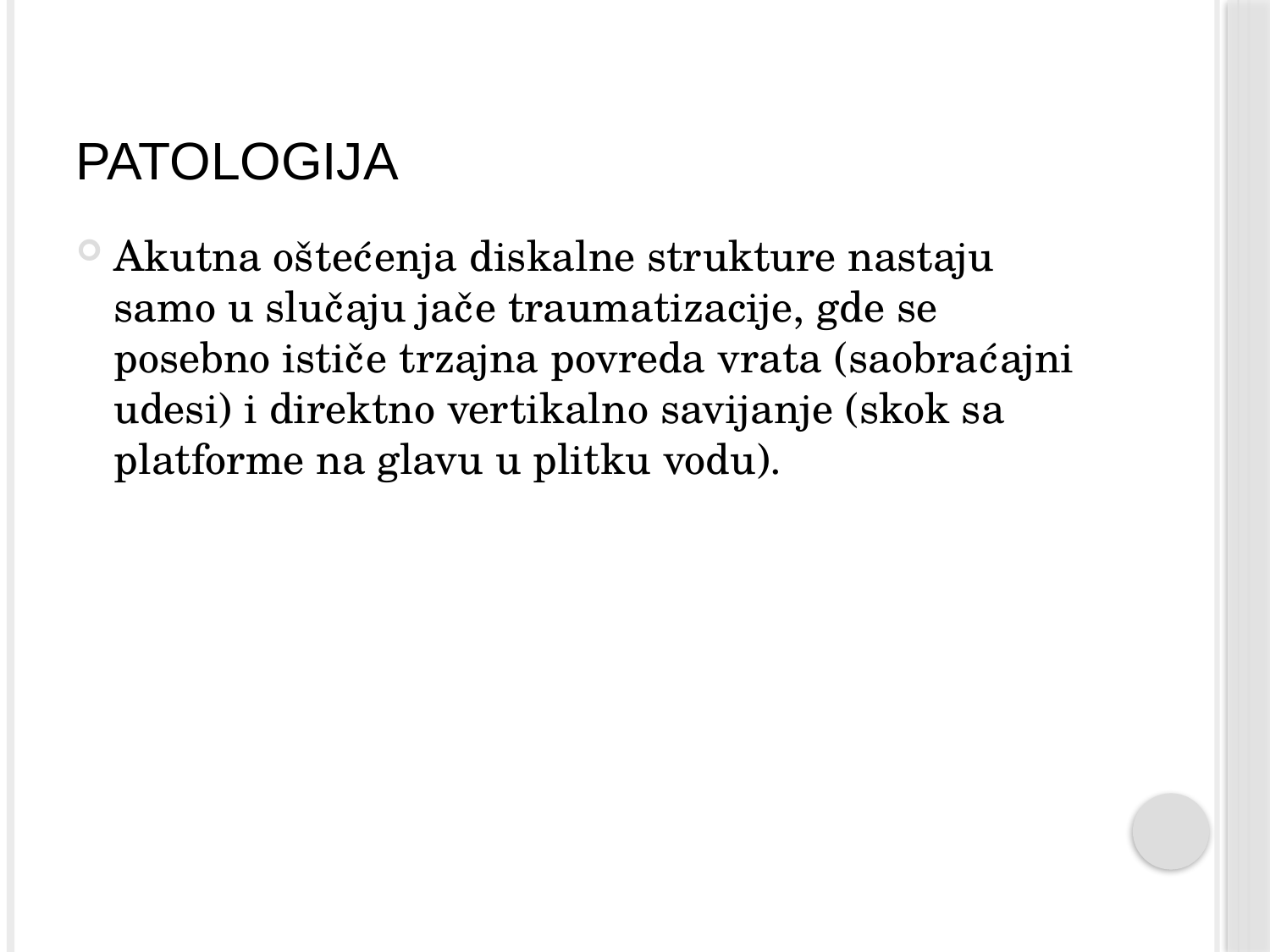

# Patologija
Akutna oštećenja diskalne strukture nastaju samo u slučaju jače traumatizacije, gde se posebno ističe trzajna povreda vrata (saobraćajni udesi) i direktno vertikalno savijanje (skok sa platforme na glavu u plitku vodu).